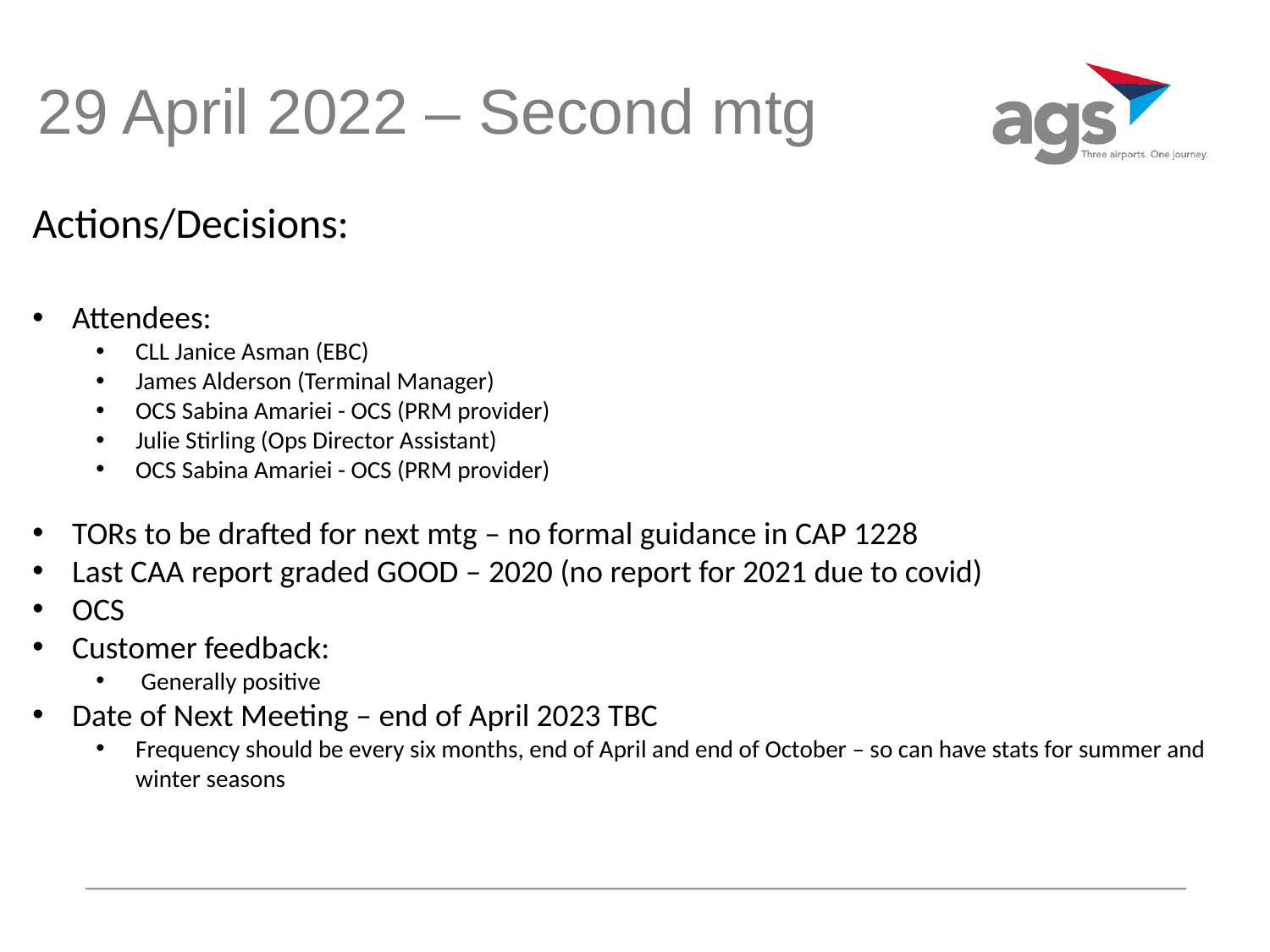

# 29 April 2022 – Second mtg
Actions/Decisions:

Attendees:
CLL Janice Asman (EBC)
James Alderson (Terminal Manager)
OCS Sabina Amariei - OCS (PRM provider)
Julie Stirling (Ops Director Assistant)
OCS Sabina Amariei - OCS (PRM provider)

TORs to be drafted for next mtg – no formal guidance in CAP 1228
Last CAA report graded GOOD – 2020 (no report for 2021 due to covid)
OCS
Customer feedback:
 Generally positive
Date of Next Meeting – end of April 2023 TBC
Frequency should be every six months, end of April and end of October – so can have stats for summer and winter seasons